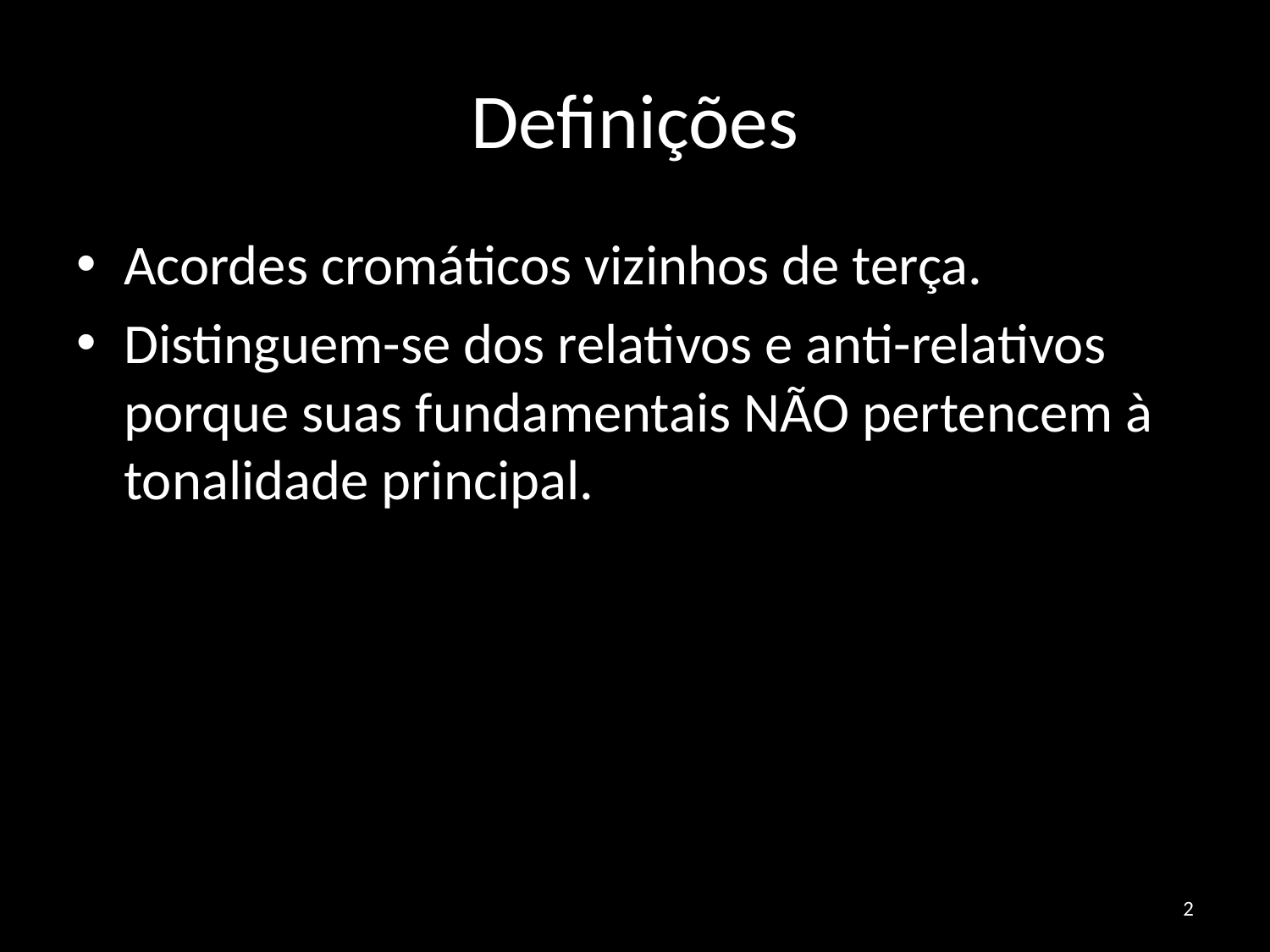

# Definições
Acordes cromáticos vizinhos de terça.
Distinguem-se dos relativos e anti-relativos porque suas fundamentais NÃO pertencem à tonalidade principal.
2